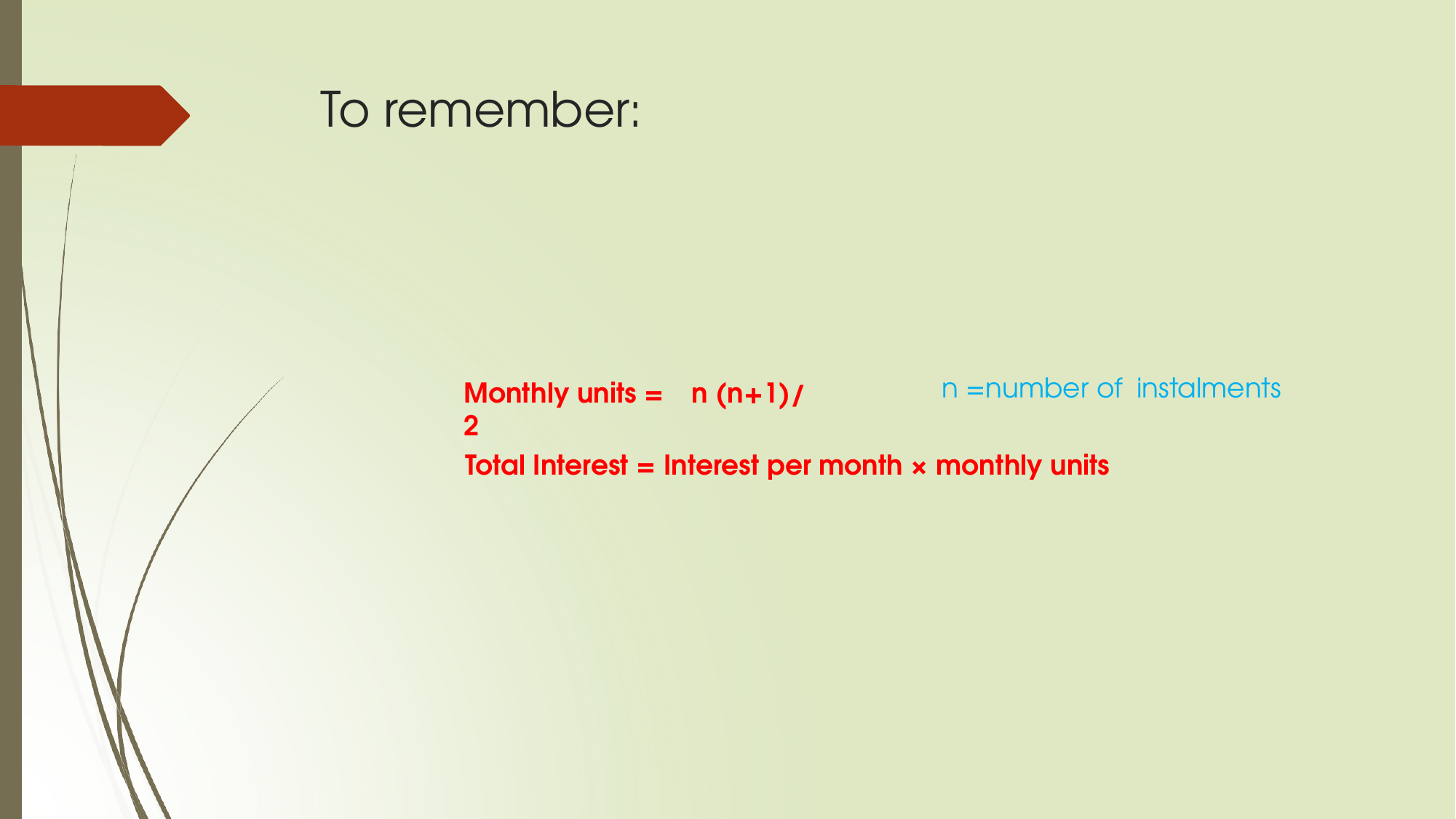

# To remember:
n =number of	instalments
Monthly units =	n (n+1)/ 2
Total Interest = Interest per month × monthly units